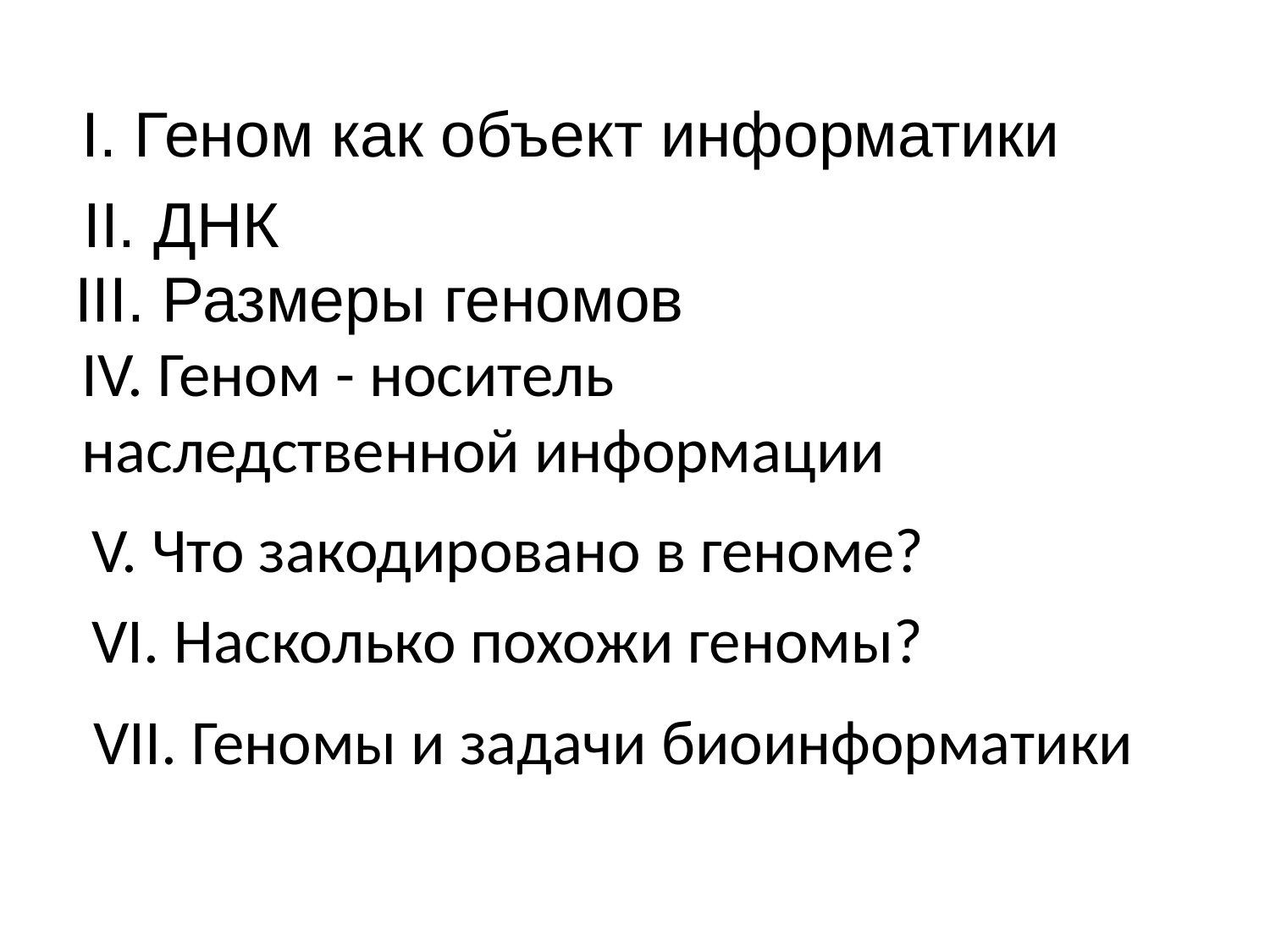

I. Геном как объект информатики
II. ДНК
III. Размеры геномов
IV. Геном - носитель наследственной информации
V. Что закодировано в геноме?
VI. Насколько похожи геномы?
VII. Геномы и задачи биоинформатики
4